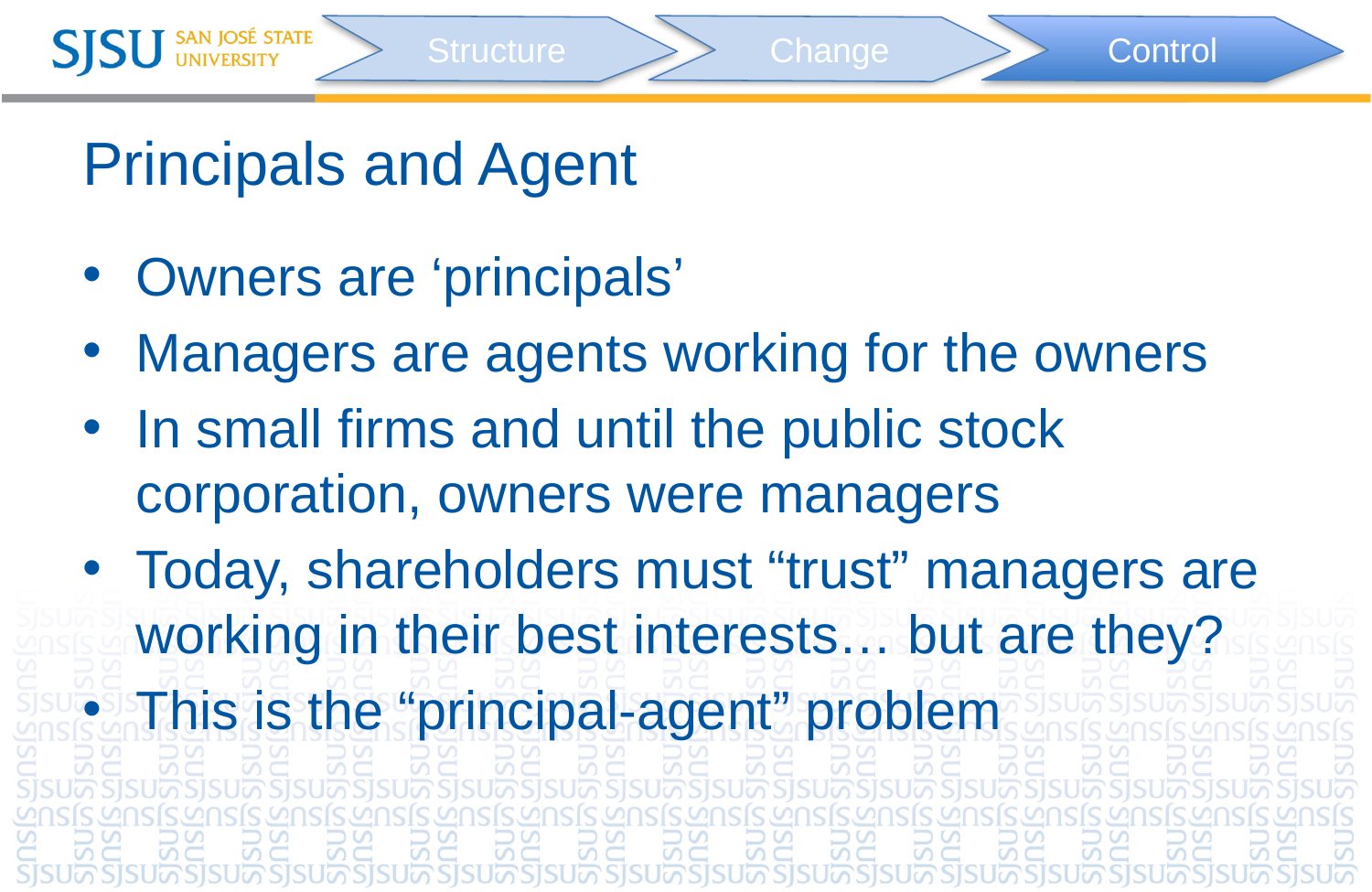

Structure
Change
Control
# Principals and Agent
Owners are ‘principals’
Managers are agents working for the owners
In small firms and until the public stock corporation, owners were managers
Today, shareholders must “trust” managers are working in their best interests… but are they?
This is the “principal-agent” problem